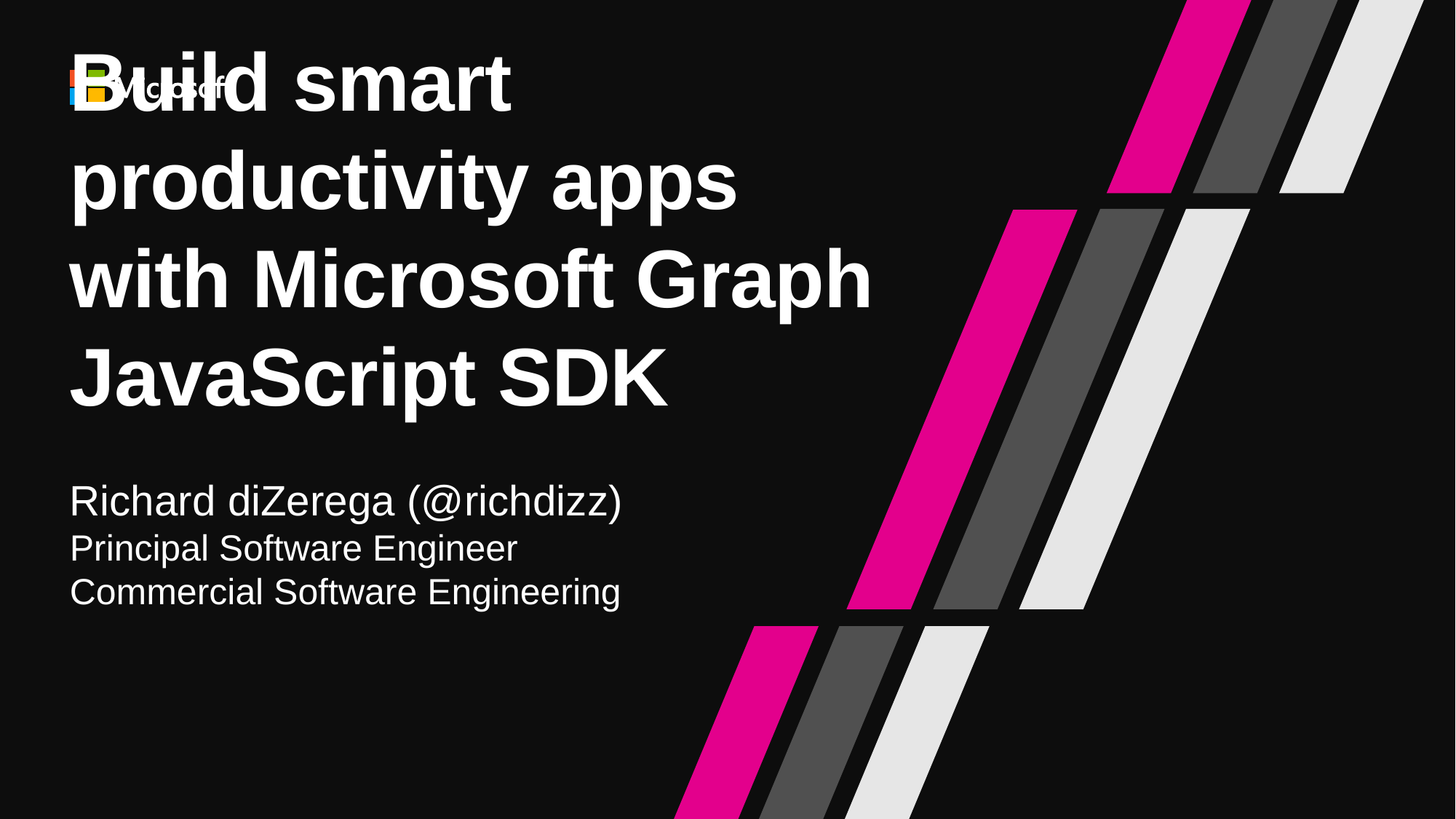

# Build smart productivity apps with Microsoft Graph JavaScript SDK
Richard diZerega (@richdizz)
Principal Software Engineer
Commercial Software Engineering